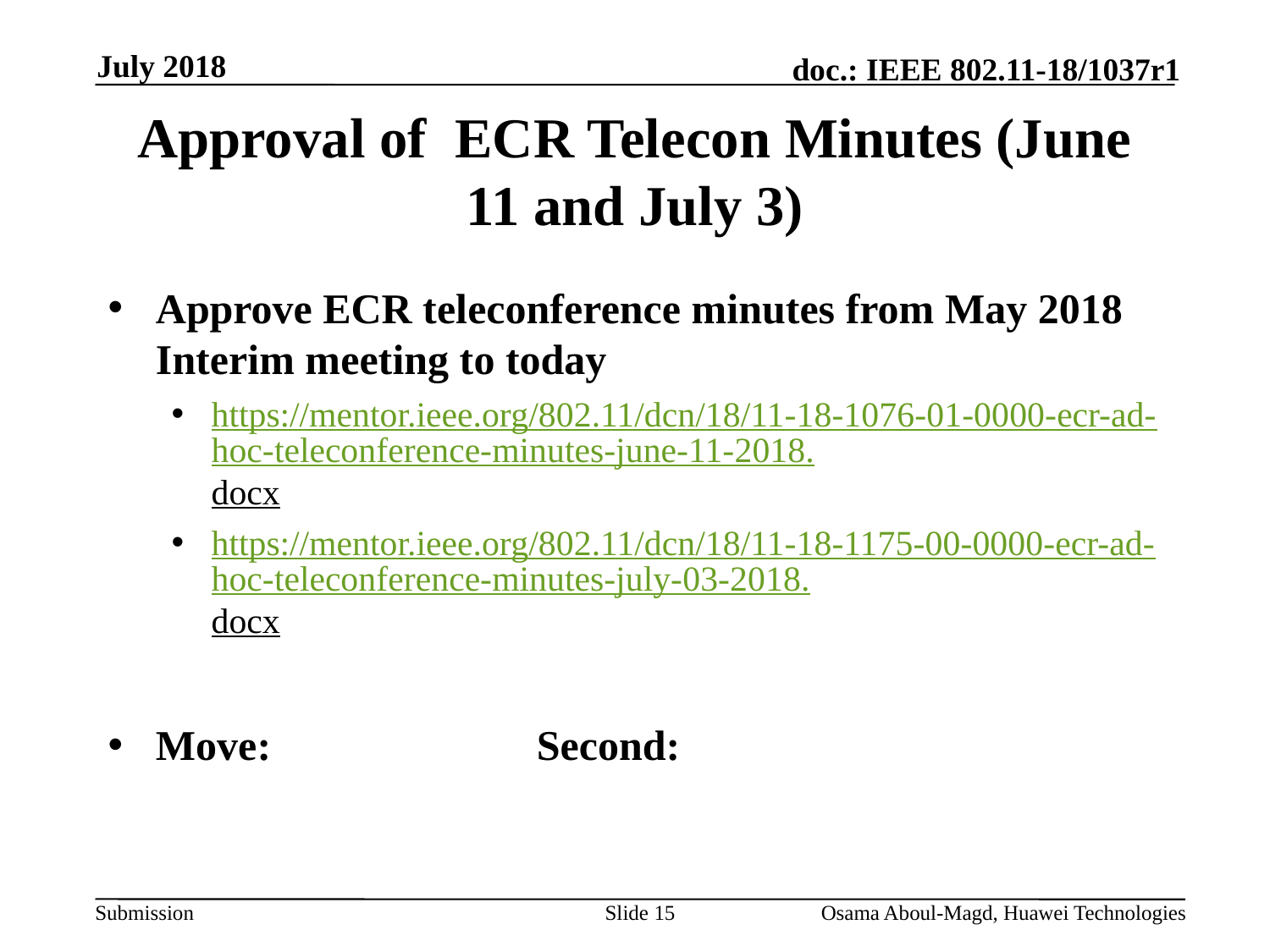

July 2018
# Approval of  ECR Telecon Minutes (June 11 and July 3)
Approve ECR teleconference minutes from May 2018 Interim meeting to today
https://mentor.ieee.org/802.11/dcn/18/11-18-1076-01-0000-ecr-ad-hoc-teleconference-minutes-june-11-2018.docx
https://mentor.ieee.org/802.11/dcn/18/11-18-1175-00-0000-ecr-ad-hoc-teleconference-minutes-july-03-2018.docx

Move:			Second:
Slide 15
Osama Aboul-Magd, Huawei Technologies